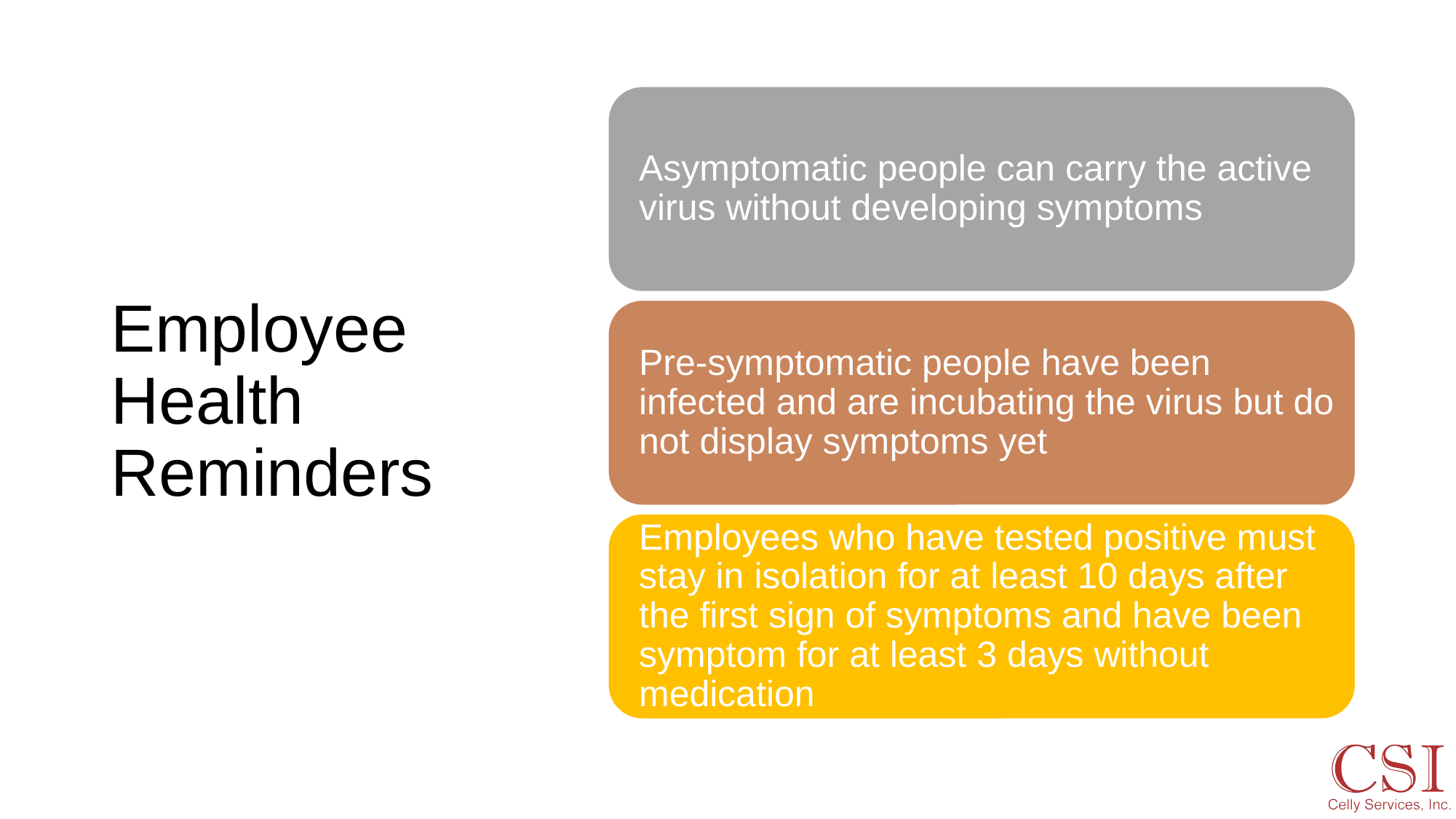

# Employee Health Reminders
Asymptomatic people can carry the active virus without developing symptoms
Pre-symptomatic people have been infected and are incubating the virus but do not display symptoms yet
Employees who have tested positive must stay in isolation for at least 10 days after the first sign of symptoms and have been symptom for at least 3 days without medication